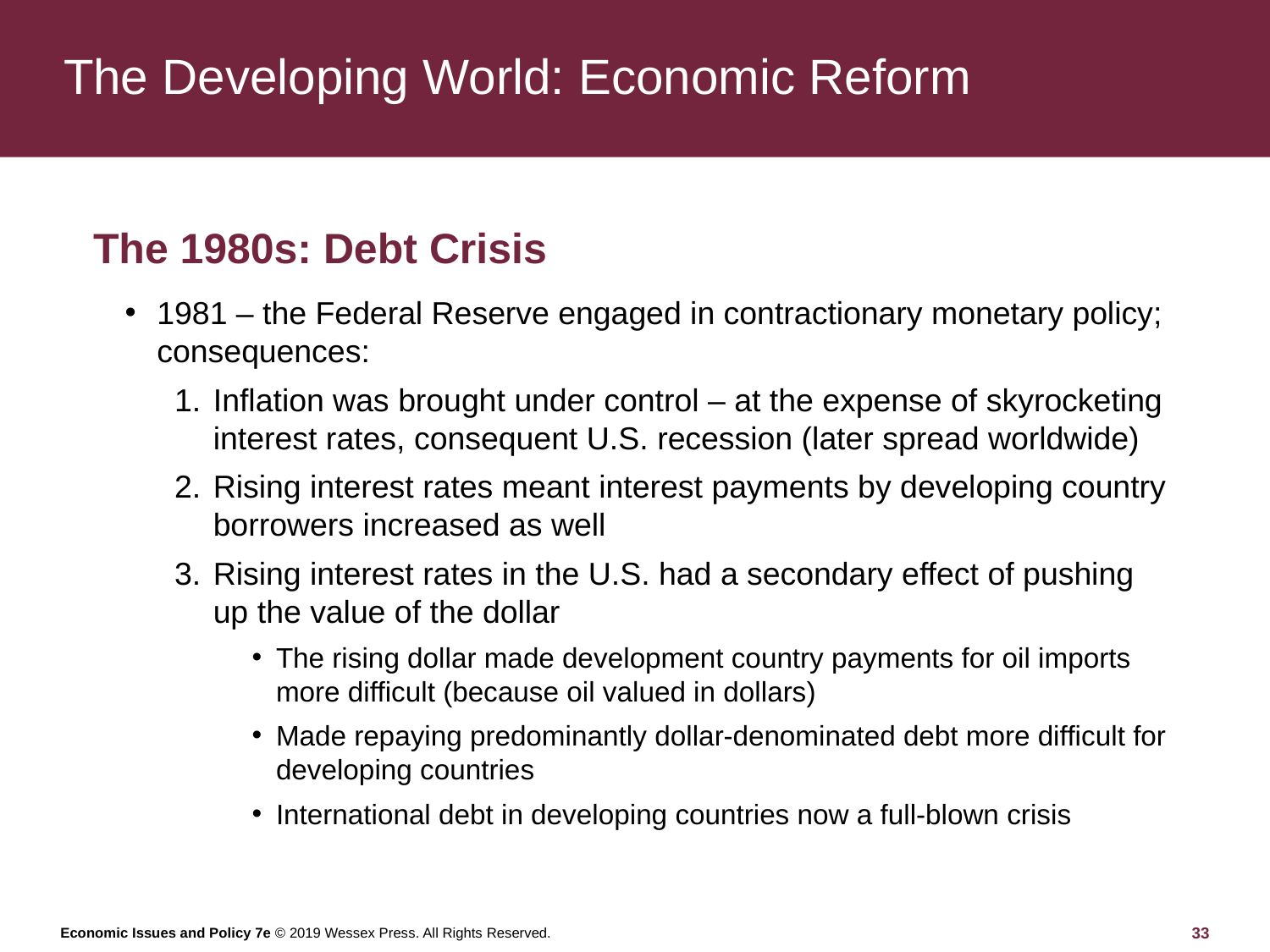

# The Developing World: Economic Reform
The 1980s: Debt Crisis
1981 – the Federal Reserve engaged in contractionary monetary policy; consequences:
Inflation was brought under control – at the expense of skyrocketing interest rates, consequent U.S. recession (later spread worldwide)
Rising interest rates meant interest payments by developing country borrowers increased as well
Rising interest rates in the U.S. had a secondary effect of pushing up the value of the dollar
The rising dollar made development country payments for oil imports more difficult (because oil valued in dollars)
Made repaying predominantly dollar-denominated debt more difficult for developing countries
International debt in developing countries now a full-blown crisis